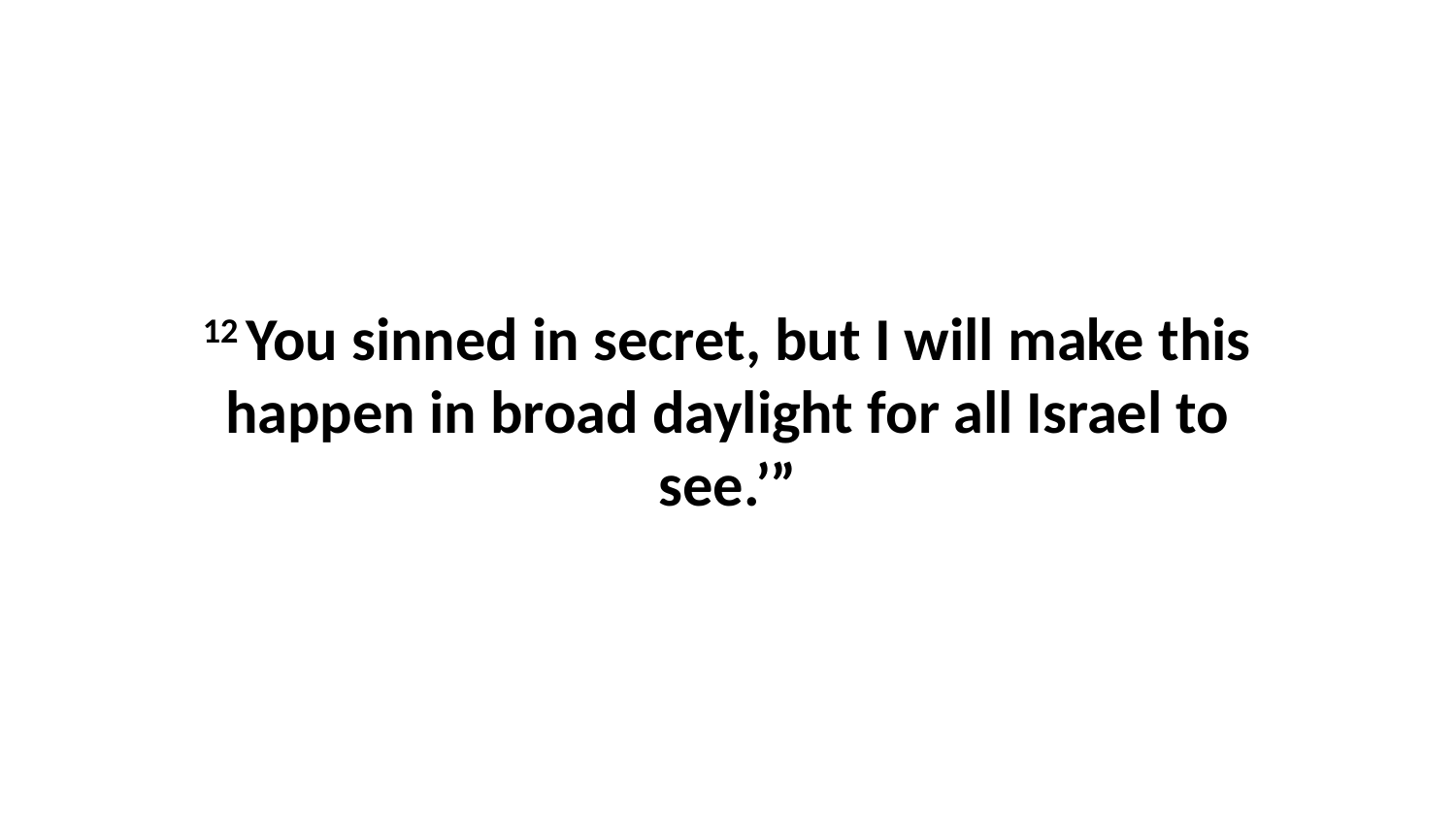

12 You sinned in secret, but I will make this happen in broad daylight for all Israel to see.’”